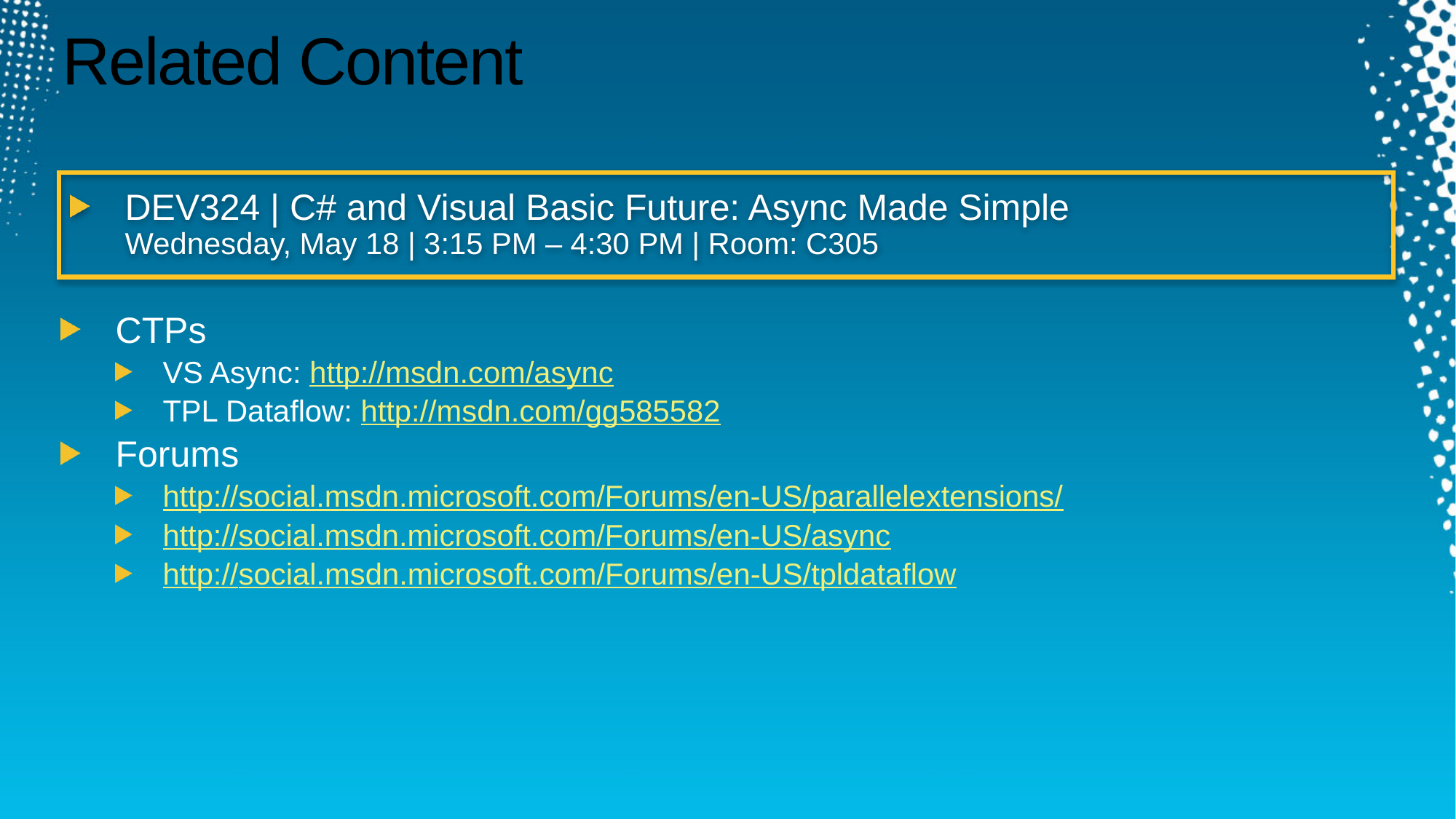

# Related Content
DEV324 | C# and Visual Basic Future: Async Made Simple
Wednesday, May 18 | 3:15 PM – 4:30 PM | Room: C305
CTPs
VS Async: http://msdn.com/async
TPL Dataflow: http://msdn.com/gg585582
Forums
http://social.msdn.microsoft.com/Forums/en-US/parallelextensions/
http://social.msdn.microsoft.com/Forums/en-US/async
http://social.msdn.microsoft.com/Forums/en-US/tpldataflow